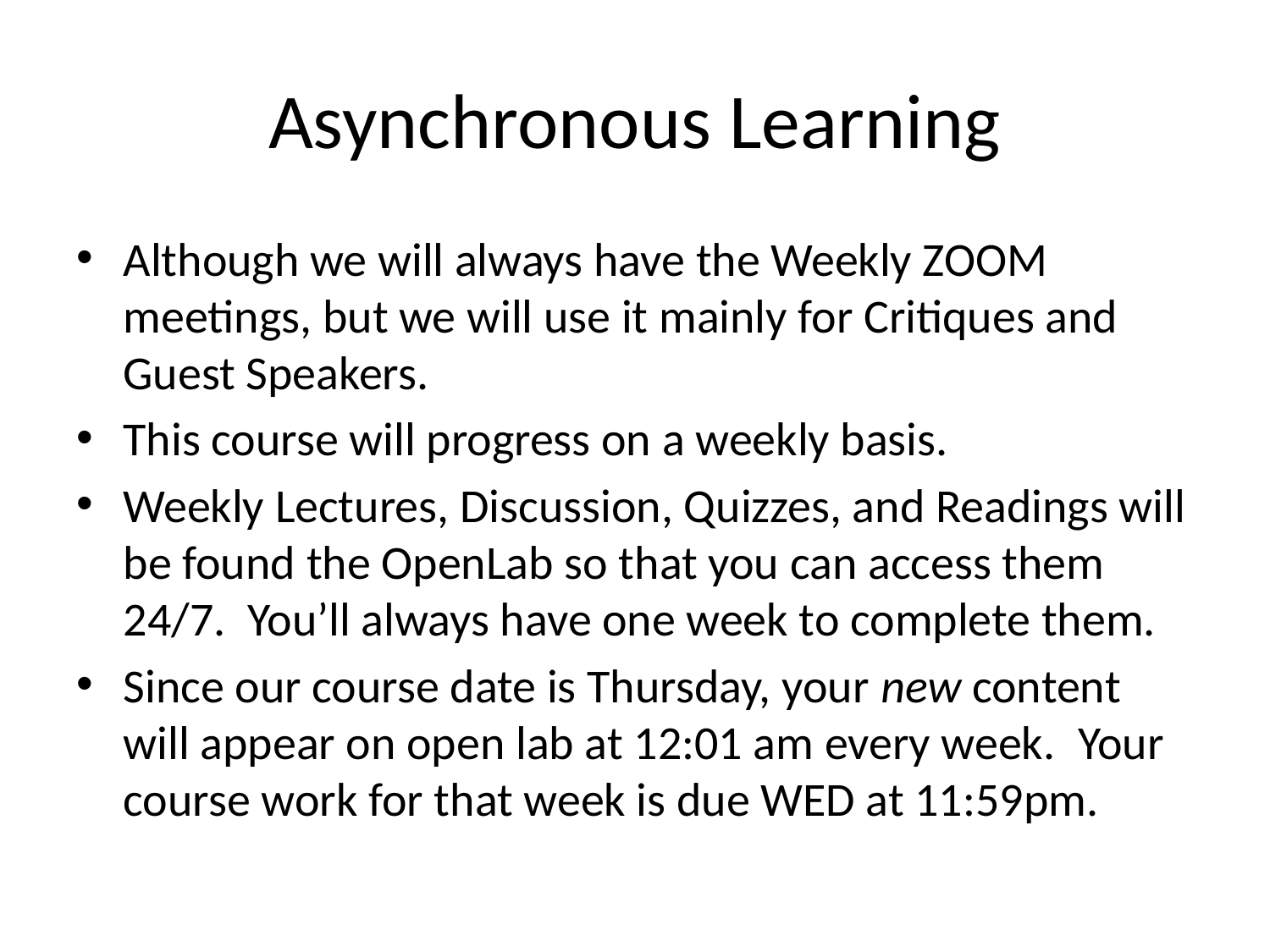

# Asynchronous Learning
Although we will always have the Weekly ZOOM meetings, but we will use it mainly for Critiques and Guest Speakers.
This course will progress on a weekly basis.
Weekly Lectures, Discussion, Quizzes, and Readings will be found the OpenLab so that you can access them 24/7.  You’ll always have one week to complete them.
Since our course date is Thursday, your new content will appear on open lab at 12:01 am every week.  Your course work for that week is due WED at 11:59pm.